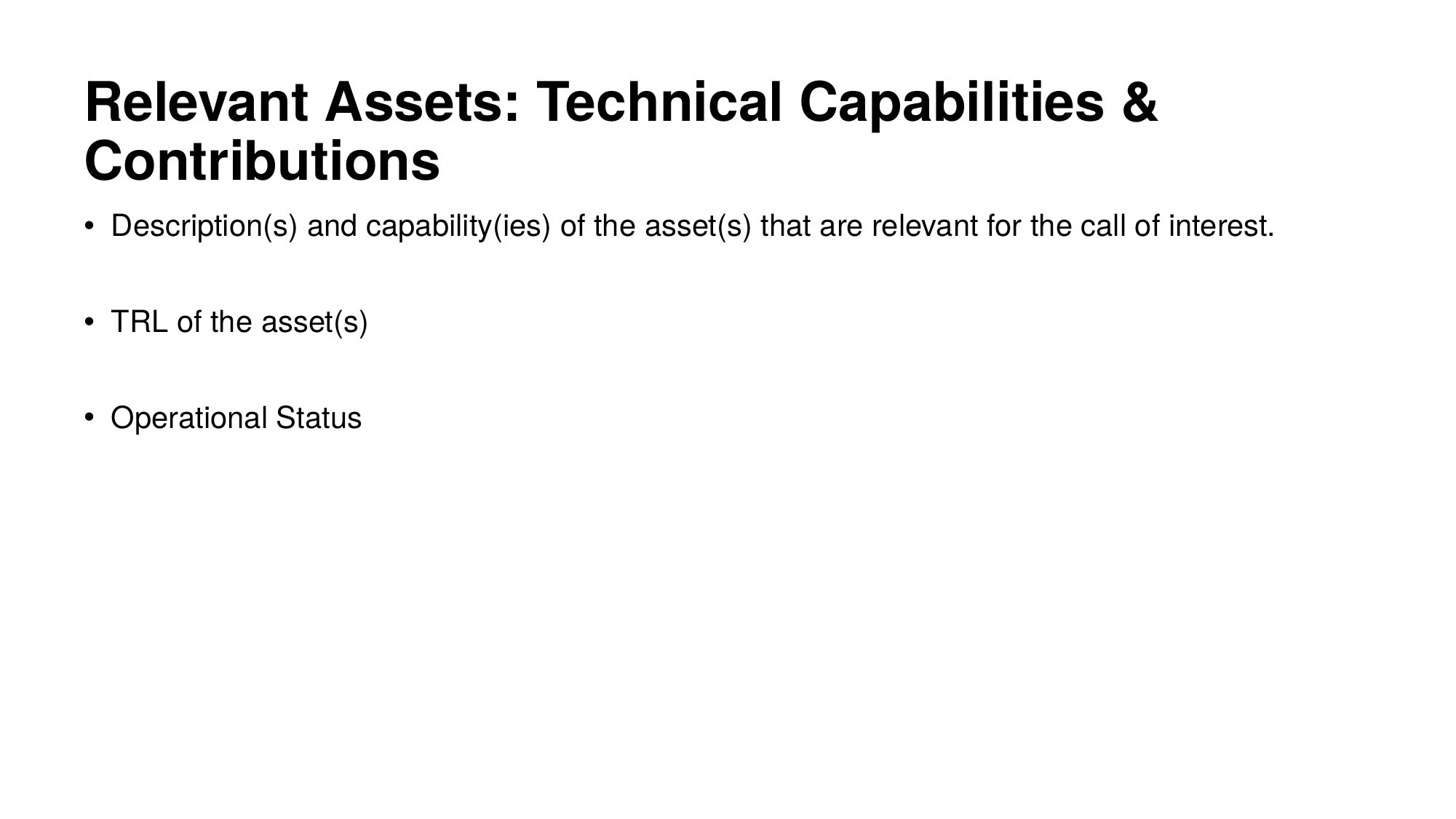

# Relevant Assets: Technical Capabilities & Contributions
Description(s) and capability(ies) of the asset(s) that are relevant for the call of interest.

TRL of the asset(s)

Operational Status